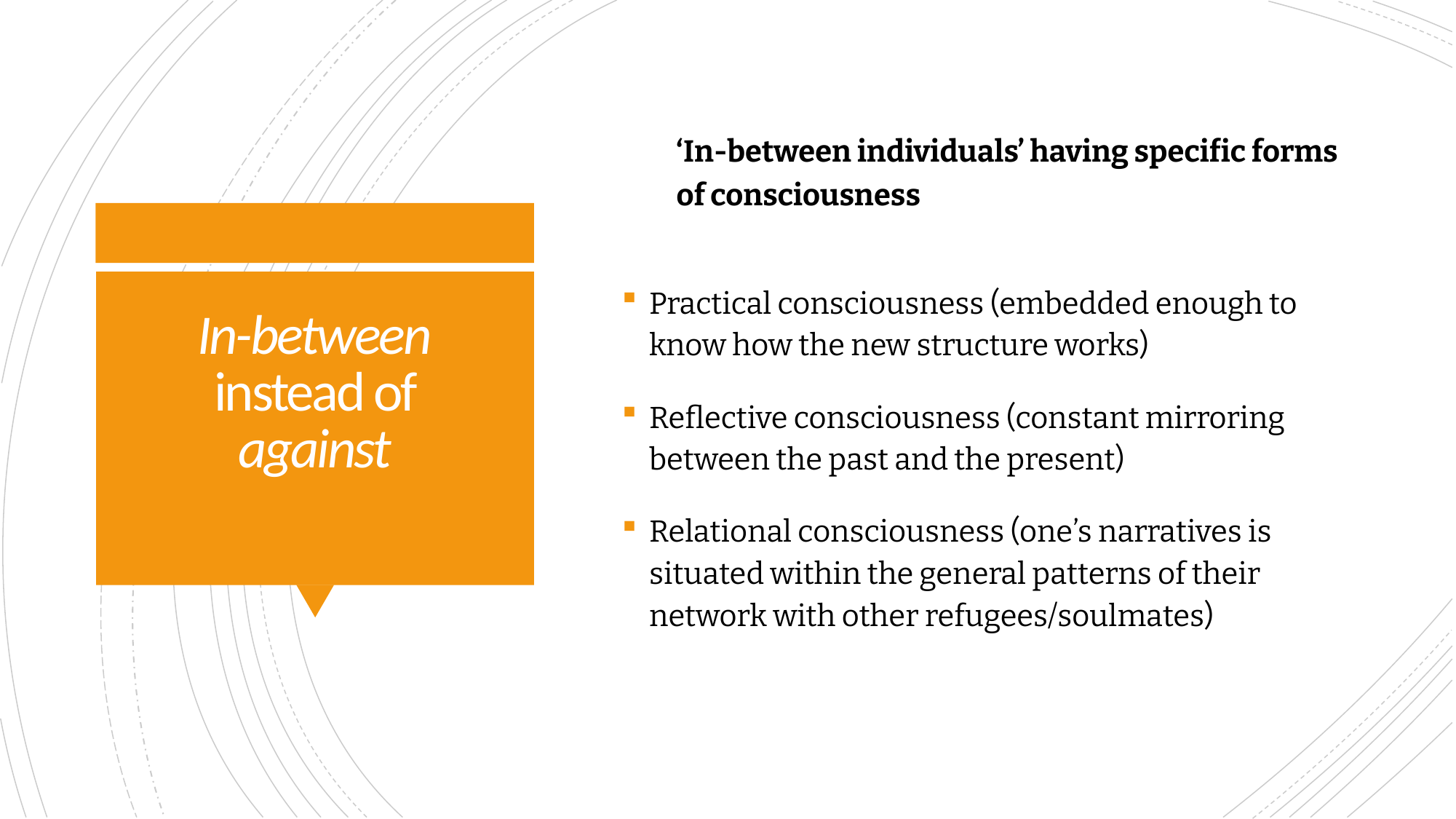

‘In-between individuals’ having specific forms of consciousness

Practical consciousness (embedded enough to know how the new structure works)
Reflective consciousness (constant mirroring between the past and the present)
Relational consciousness (one’s narratives is situated within the general patterns of their network with other refugees/soulmates)

# In-between instead of against